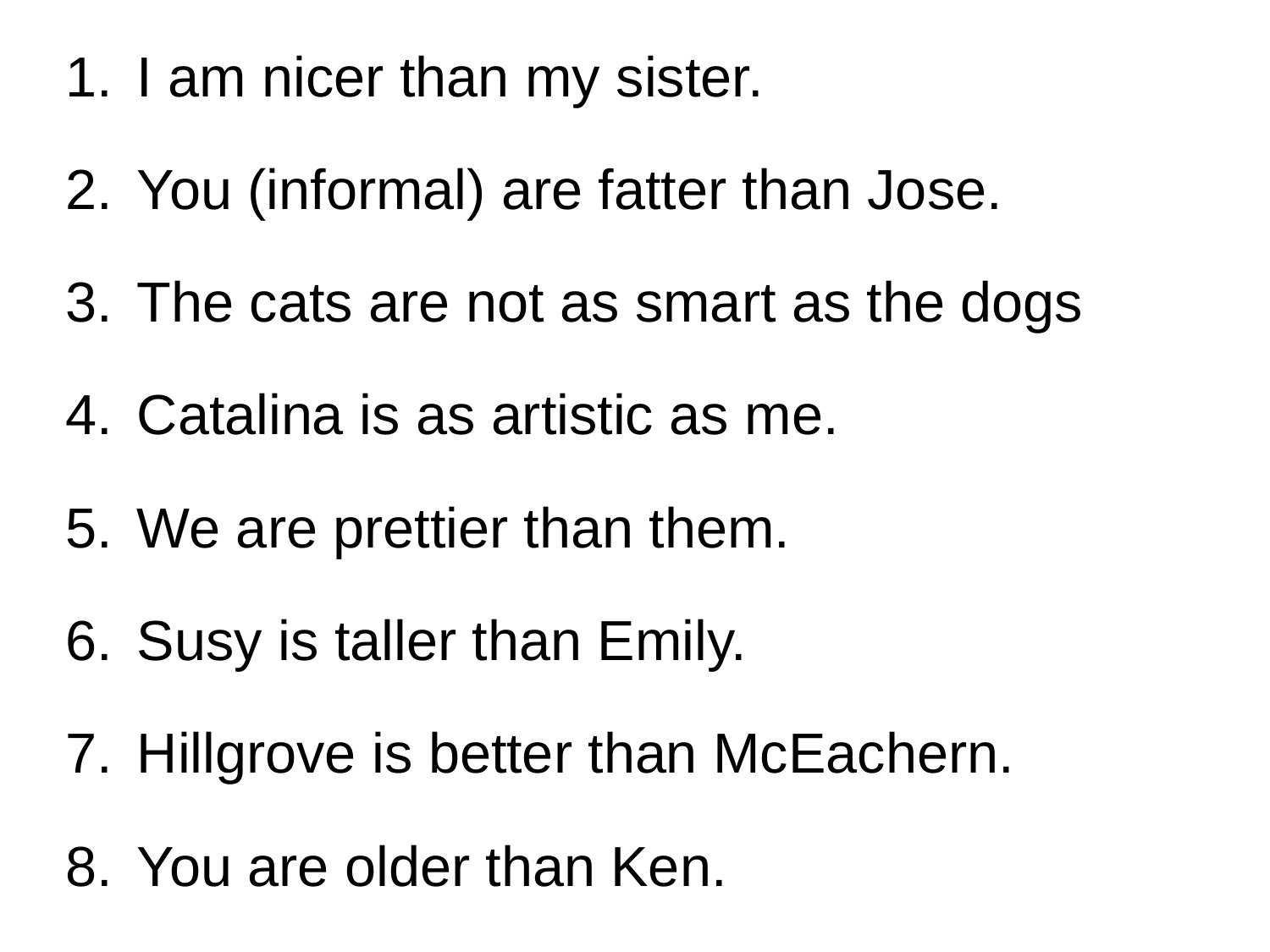

I am nicer than my sister.
You (informal) are fatter than Jose.
The cats are not as smart as the dogs
Catalina is as artistic as me.
We are prettier than them.
Susy is taller than Emily.
Hillgrove is better than McEachern.
You are older than Ken.